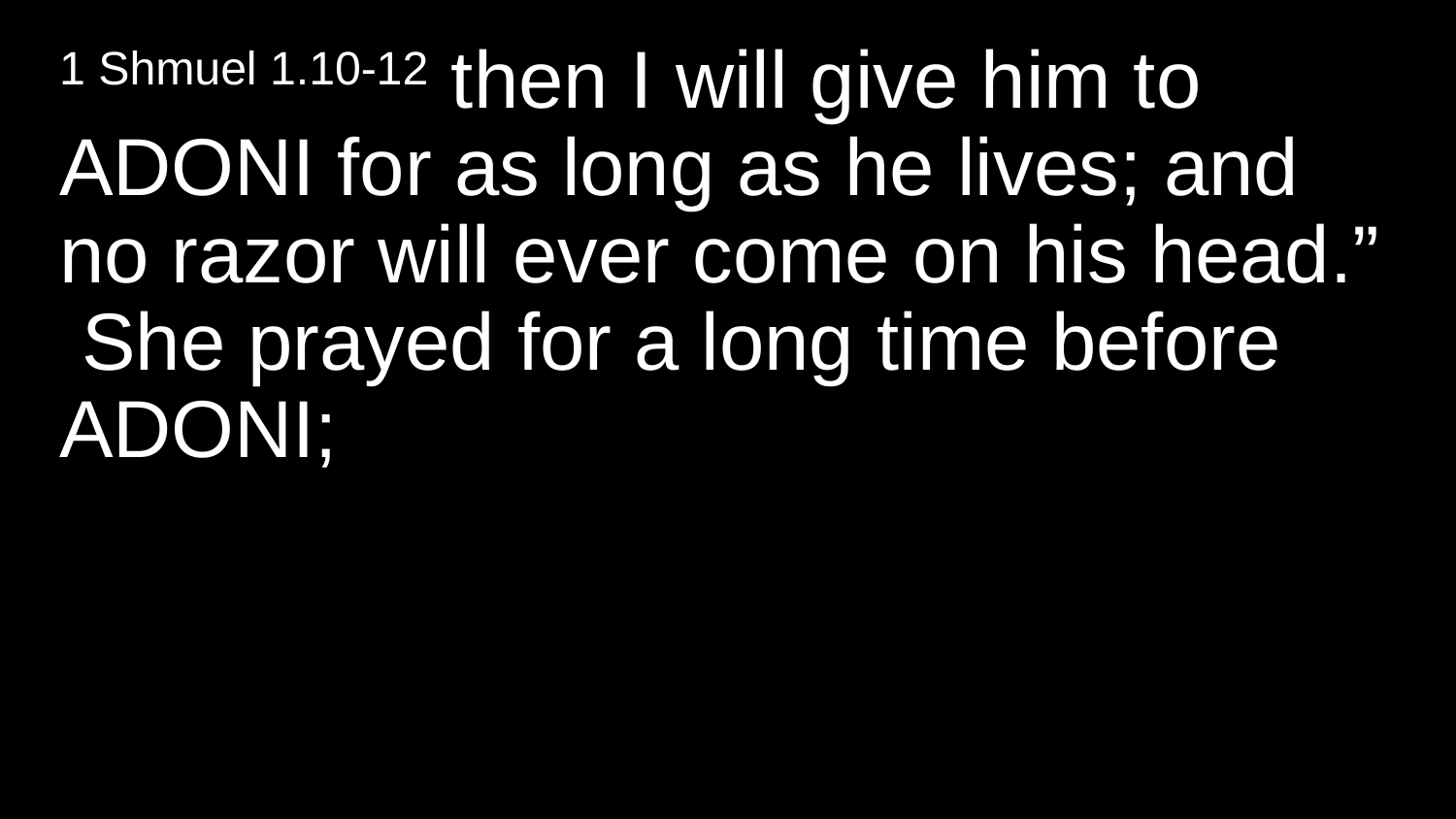

1 Shmuel 1.10-12 then I will give him to Adoni for as long as he lives; and no razor will ever come on his head.”  She prayed for a long time before Adoni;